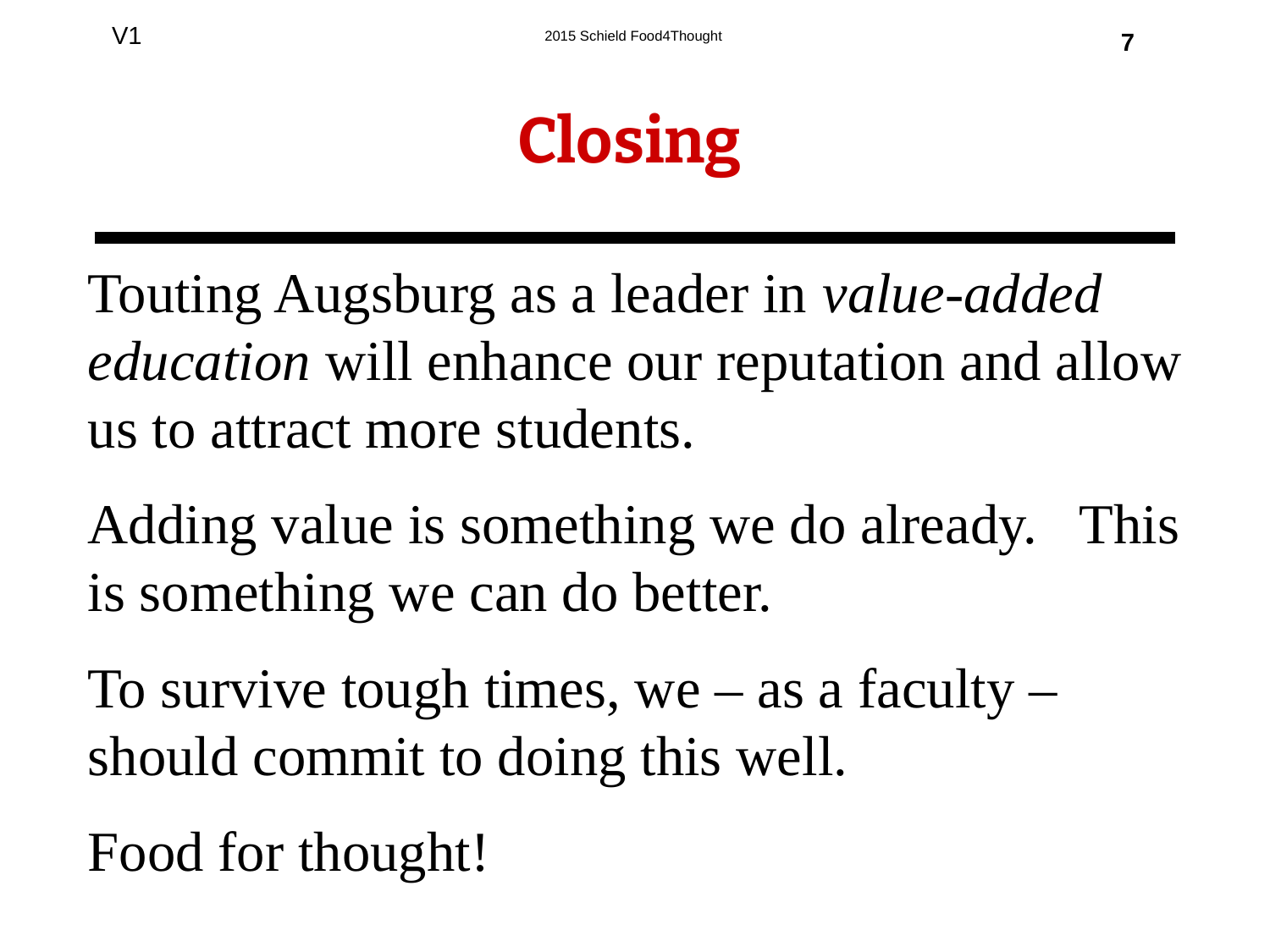

Closing
7
Touting Augsburg as a leader in value-added education will enhance our reputation and allow us to attract more students.
Adding value is something we do already.   This is something we can do better.
To survive tough times, we – as a faculty – should commit to doing this well.
Food for thought!